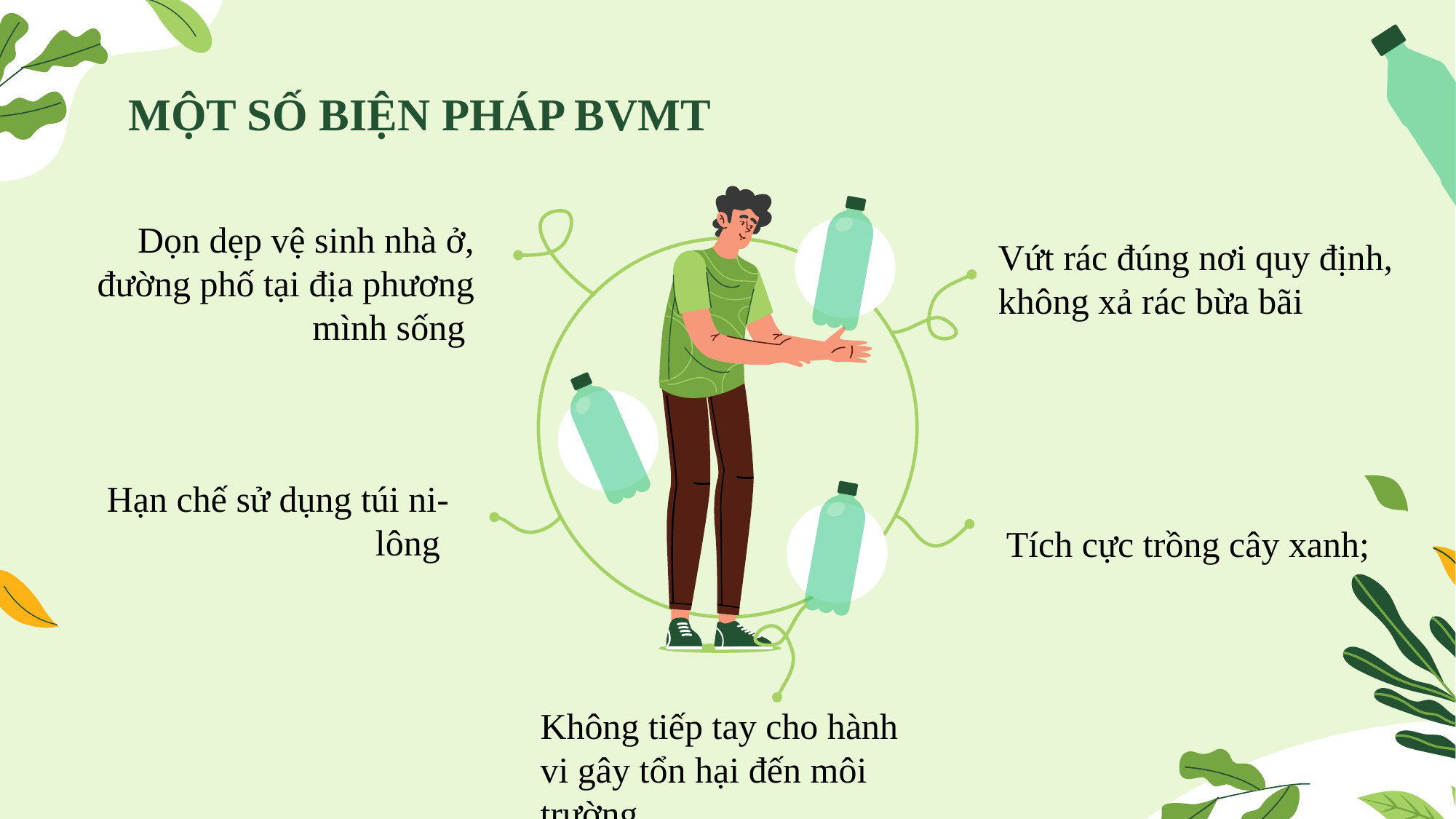

# MỘT SỐ BIỆN PHÁP BVMT

Dọn dẹp vệ sinh nhà ở, đường phố tại địa phương mình sống

Vứt rác đúng nơi quy định, không xả rác bừa bãi

Hạn chế sử dụng túi ni-lông

Tích cực trồng cây xanh;

Không tiếp tay cho hành vi gây tổn hại đến môi trường